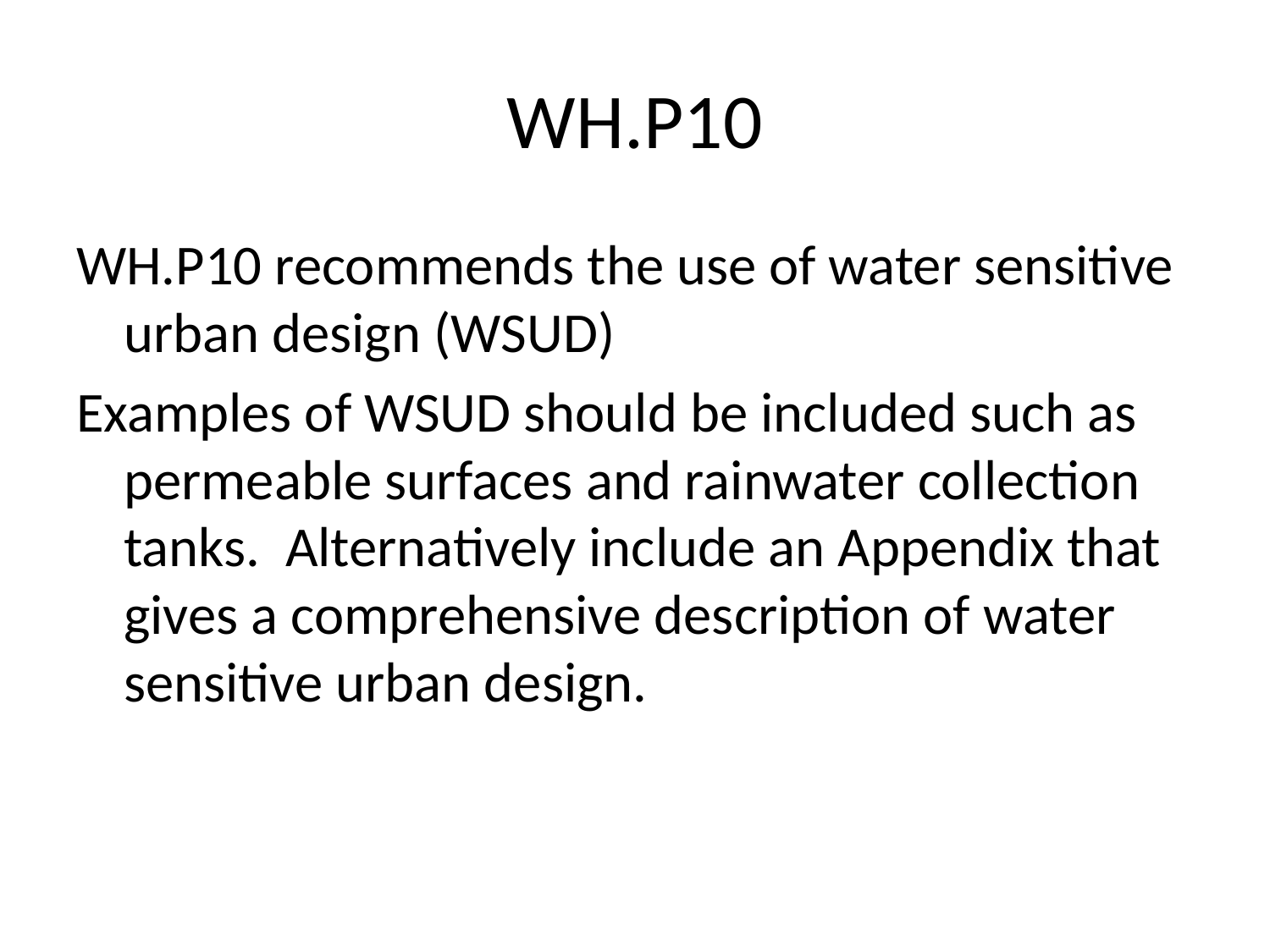

# WH.P10
WH.P10 recommends the use of water sensitive urban design (WSUD)
Examples of WSUD should be included such as permeable surfaces and rainwater collection tanks.  Alternatively include an Appendix that gives a comprehensive description of water sensitive urban design.